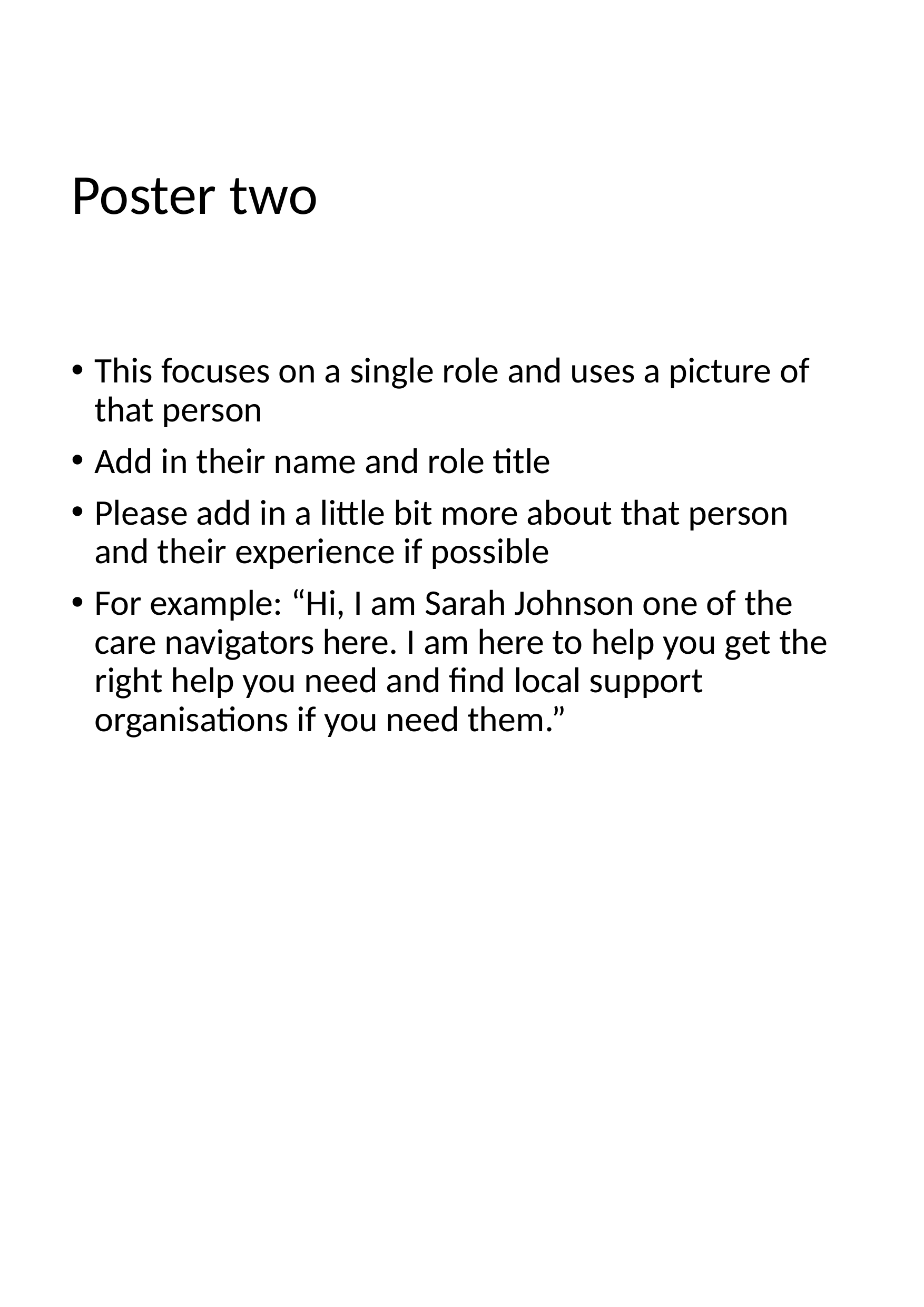

# Poster two
This focuses on a single role and uses a picture of that person
Add in their name and role title
Please add in a little bit more about that person and their experience if possible
For example: “Hi, I am Sarah Johnson one of the care navigators here. I am here to help you get the right help you need and find local support organisations if you need them.”